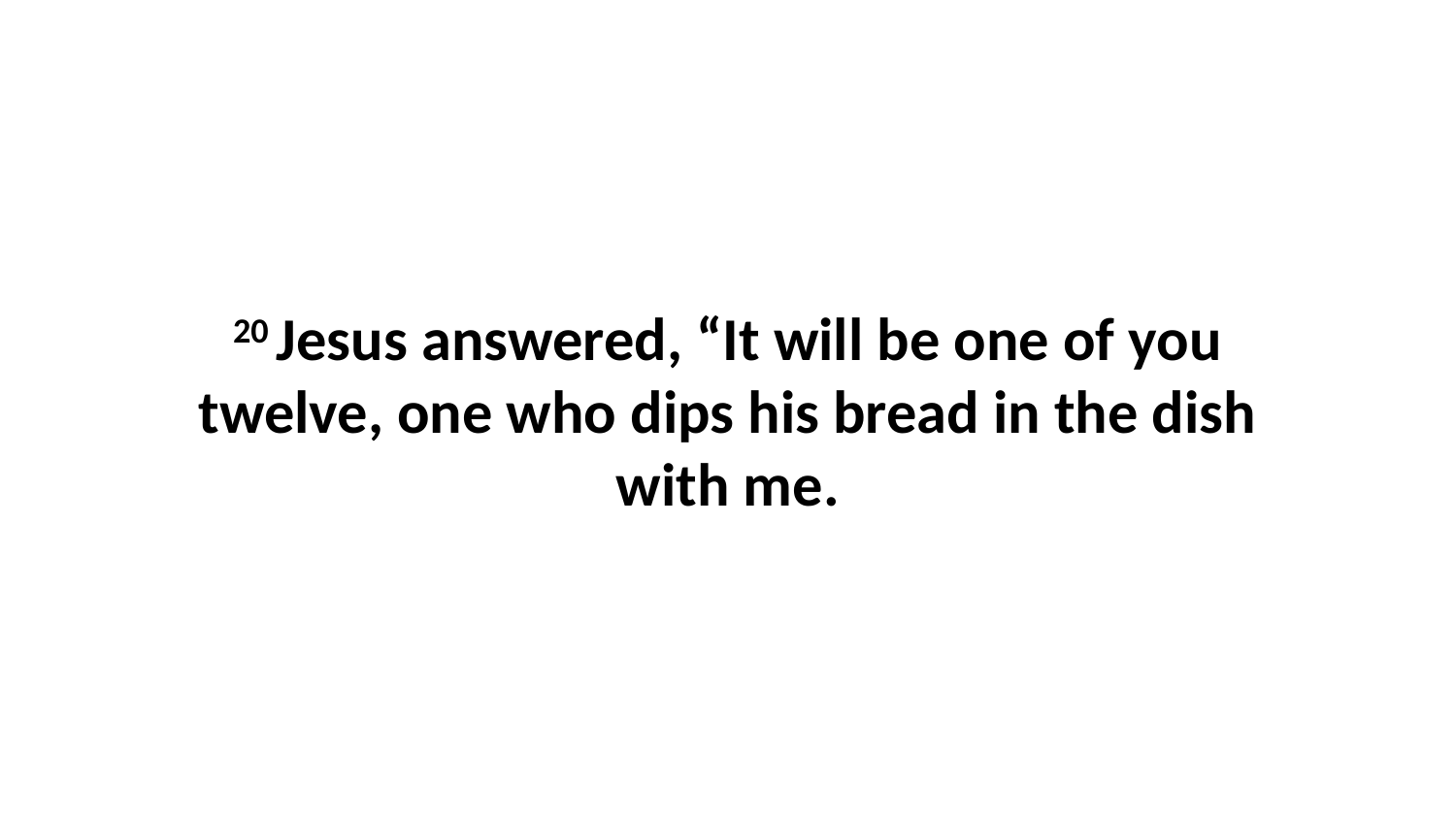

20 Jesus answered, “It will be one of you twelve, one who dips his bread in the dish with me.